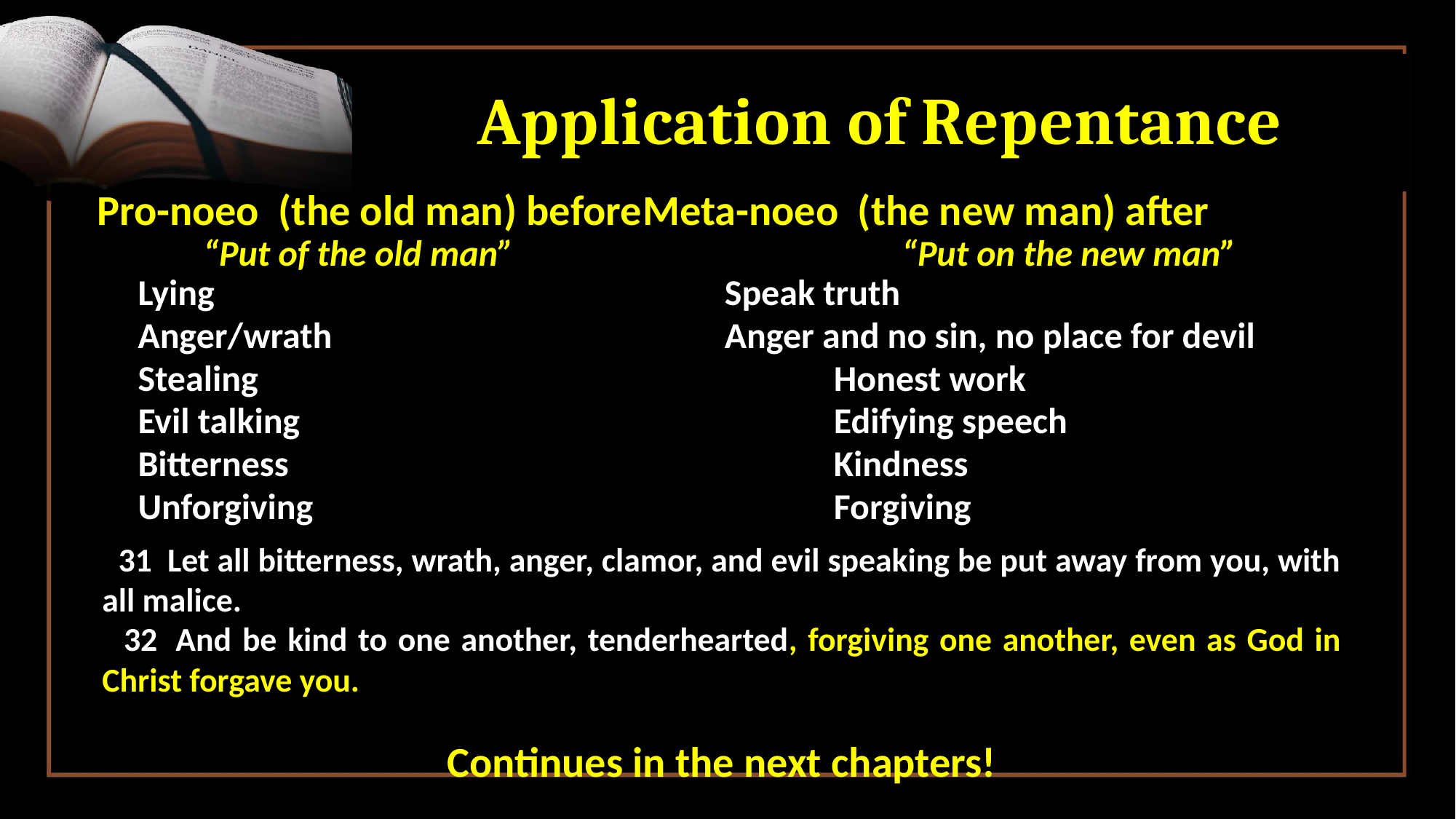

# Application of Repentance
Pro-noeo  (the old man) before	Meta-noeo  (the new man) after
             “Put of the old man”				     “Put on the new man”
Lying 					     Speak truth
Anger/wrath				     Anger and no sin, no place for devil
Stealing					     Honest work
Evil talking					     Edifying speech
Bitterness					     Kindness
Unforgiving					     Forgiving
  31  Let all bitterness, wrath, anger, clamor, and evil speaking be put away from you, with all malice.
  32  And be kind to one another, tenderhearted, forgiving one another, even as God in Christ forgave you.

Continues in the next chapters!